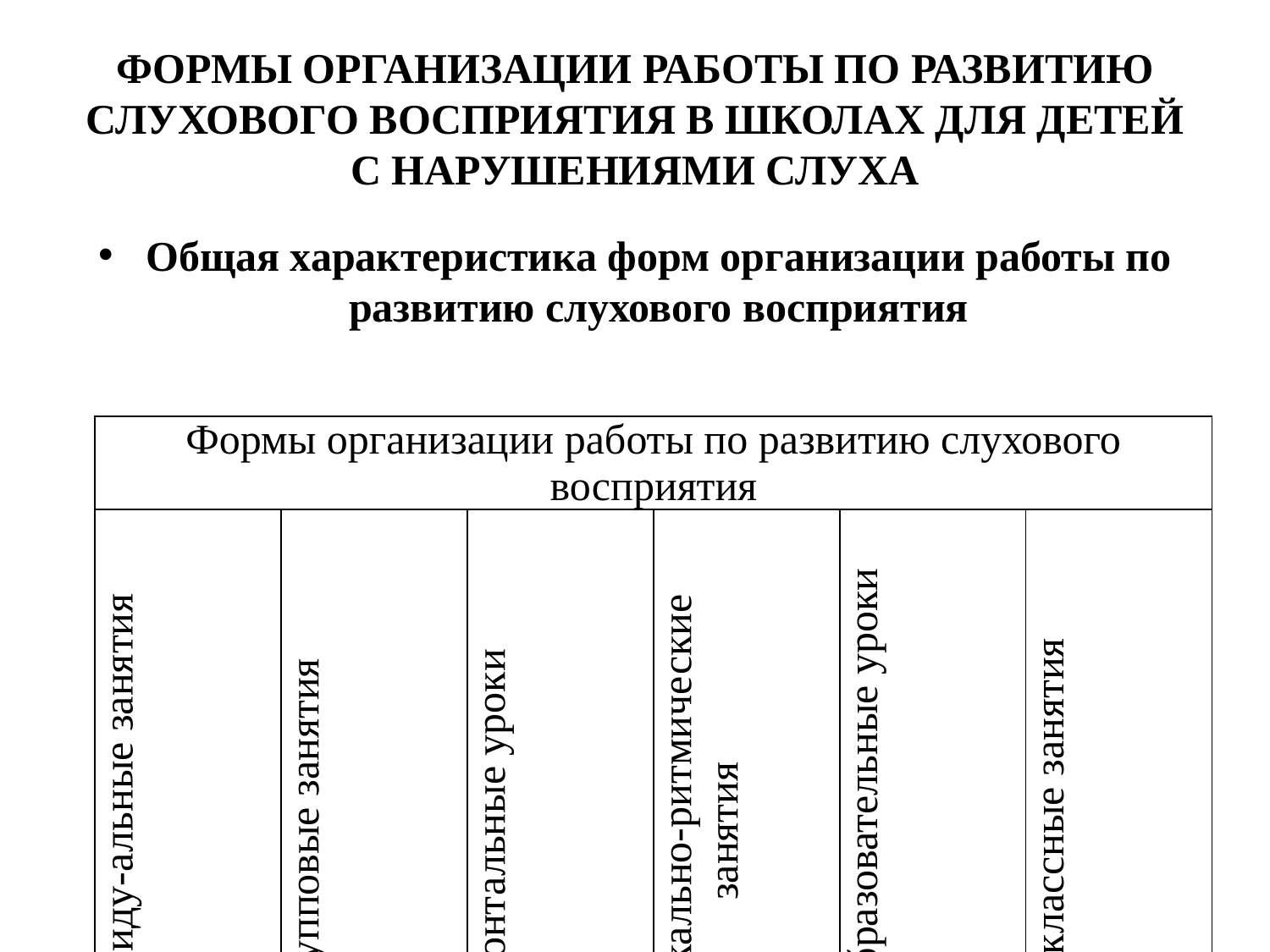

# ФОРМЫ ОРГАНИЗАЦИИ РАБОТЫ ПО РАЗВИТИЮ СЛУХОВОГО ВОСПРИЯТИЯ В ШКОЛАХ ДЛЯ ДЕТЕЙ С НАРУШЕНИЯМИ СЛУХА
Общая характеристика форм организации работы по развитию слухового восприятия

| Формы организации работы по развитию слухового восприятия |  |  |  |  |  |
| --- | --- | --- | --- | --- | --- |
| Индивиду-альные занятия | Групповые занятия | Фронтальные уроки | Музыкально-ритмические занятия | Общеобразовательные уроки | Внеклассные занятия |